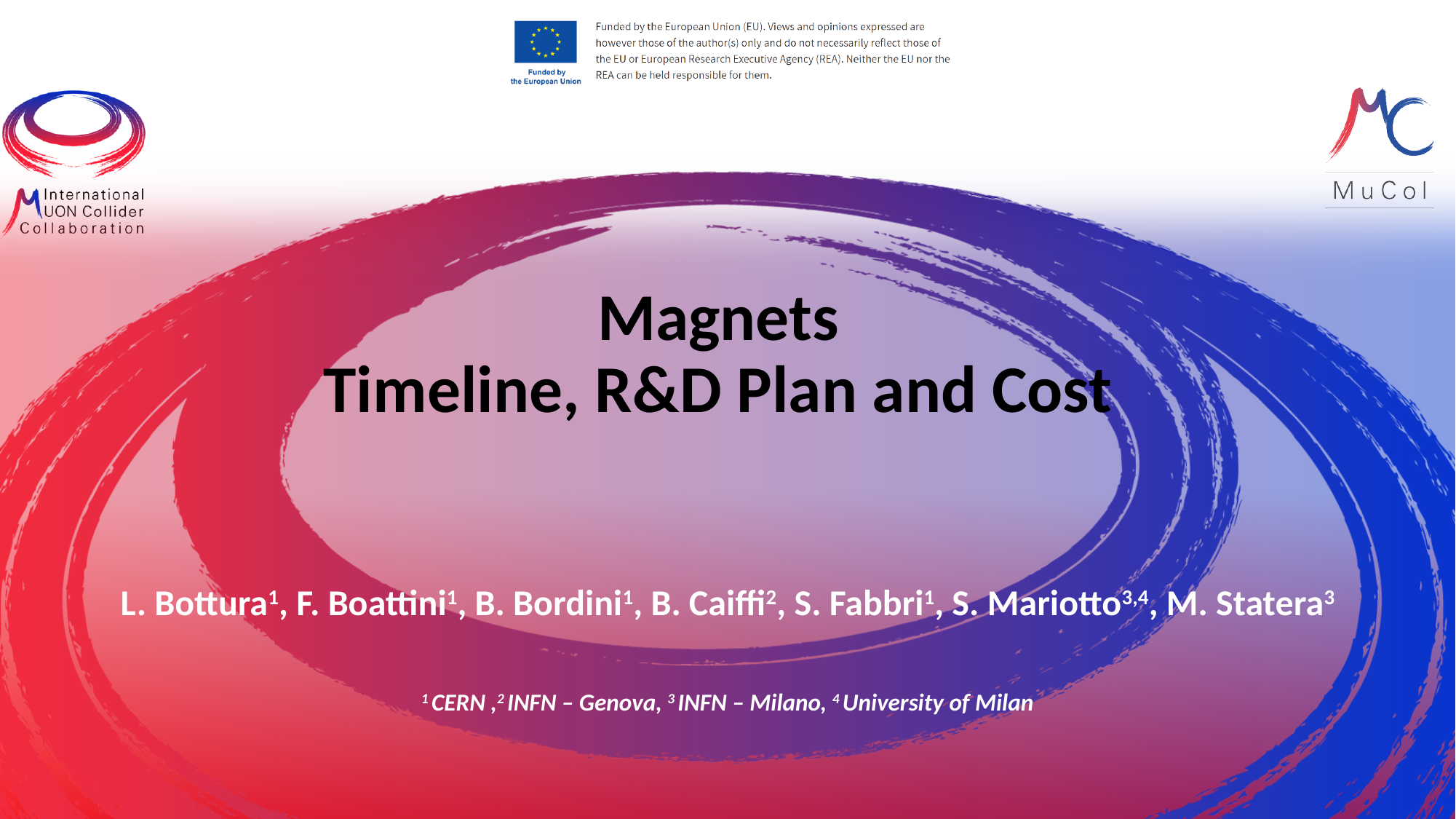

# Magnets Timeline, R&D Plan and Cost
L. Bottura1, F. Boattini1, B. Bordini1, B. Caiffi2, S. Fabbri1, S. Mariotto3,4, M. Statera3
1 CERN ,2 INFN – Genova, 3 INFN – Milano, 4 University of Milan